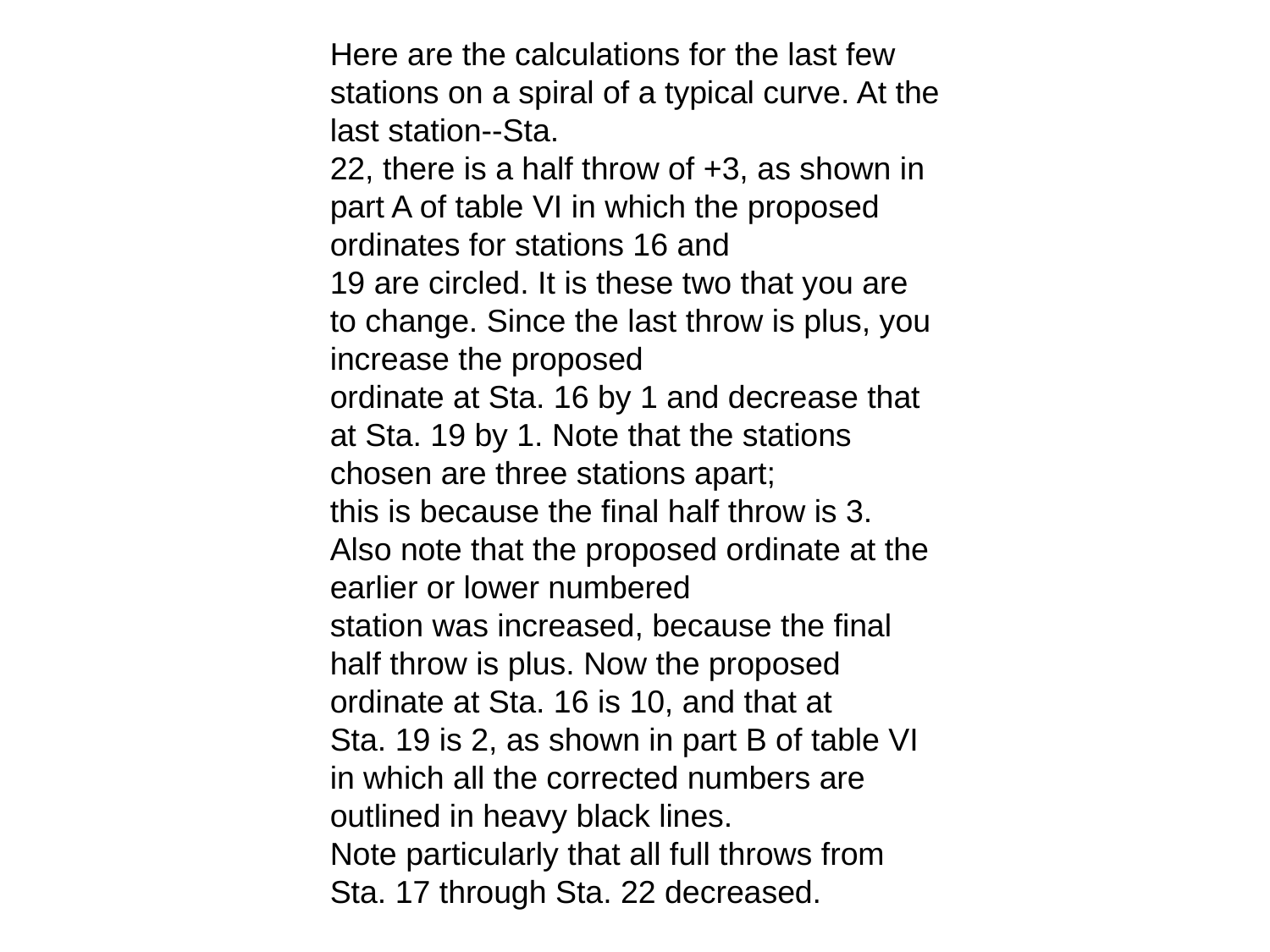

Here are the calculations for the last few stations on a spiral of a typical curve. At the last station--Sta.
22, there is a half throw of +3, as shown in part A of table VI in which the proposed ordinates for stations 16 and
19 are circled. It is these two that you are to change. Since the last throw is plus, you increase the proposed
ordinate at Sta. 16 by 1 and decrease that at Sta. 19 by 1. Note that the stations chosen are three stations apart;
this is because the final half throw is 3. Also note that the proposed ordinate at the earlier or lower numbered
station was increased, because the final half throw is plus. Now the proposed ordinate at Sta. 16 is 10, and that at
Sta. 19 is 2, as shown in part B of table VI in which all the corrected numbers are outlined in heavy black lines.
Note particularly that all full throws from Sta. 17 through Sta. 22 decreased.